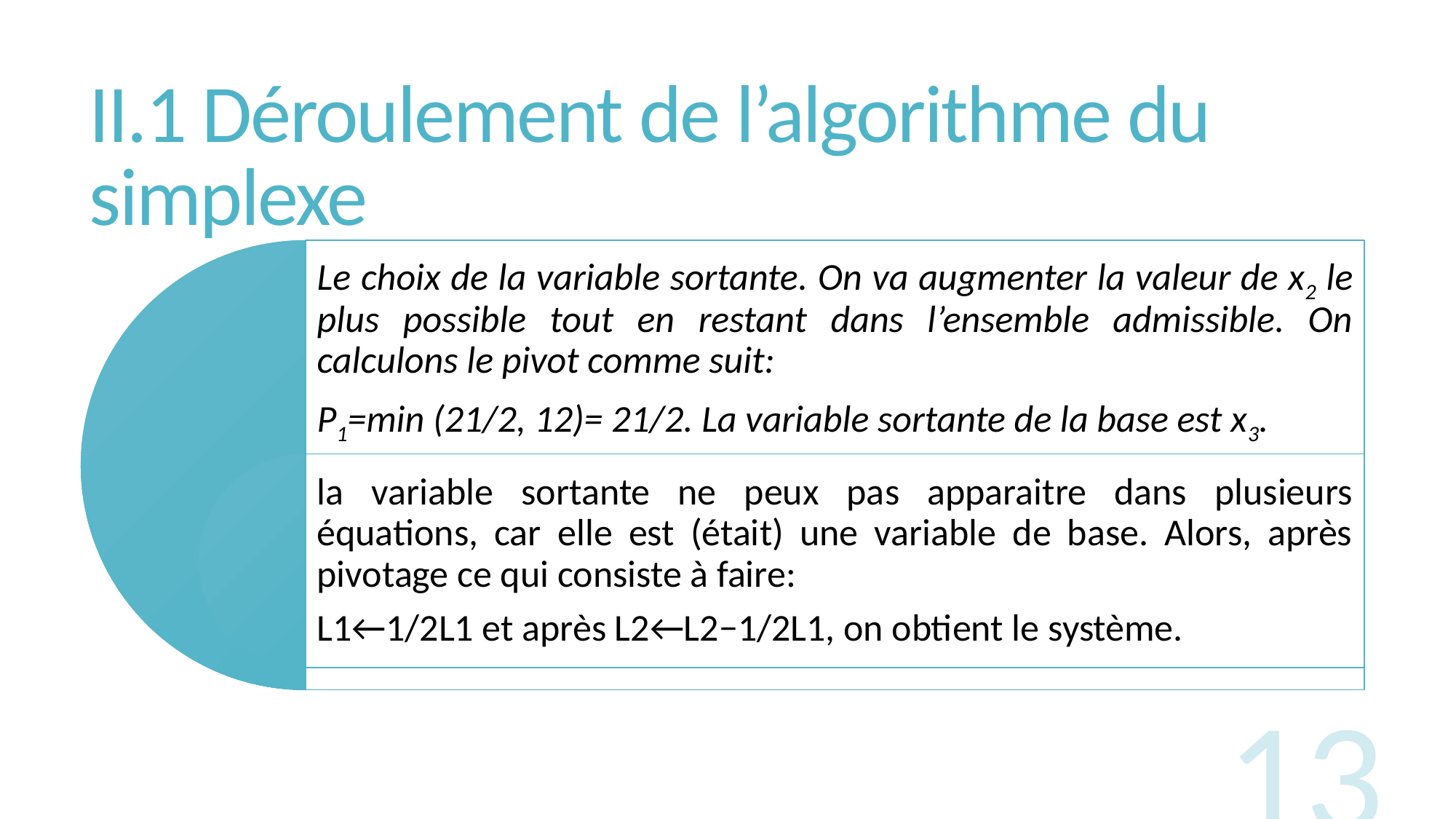

# II.1 Déroulement de l’algorithme du simplexe
Le choix de la variable sortante. On va augmenter la valeur de x2 le plus possible tout en restant dans l’ensemble admissible. On calculons le pivot comme suit:
P1=min (21/2, 12)= 21/2. La variable sortante de la base est x3.
la variable sortante ne peux pas apparaitre dans plusieurs équations, car elle est (était) une variable de base. Alors, après pivotage ce qui consiste à faire:
L1←1/2L1 et après L2←L2−1/2L1, on obtient le système.
13